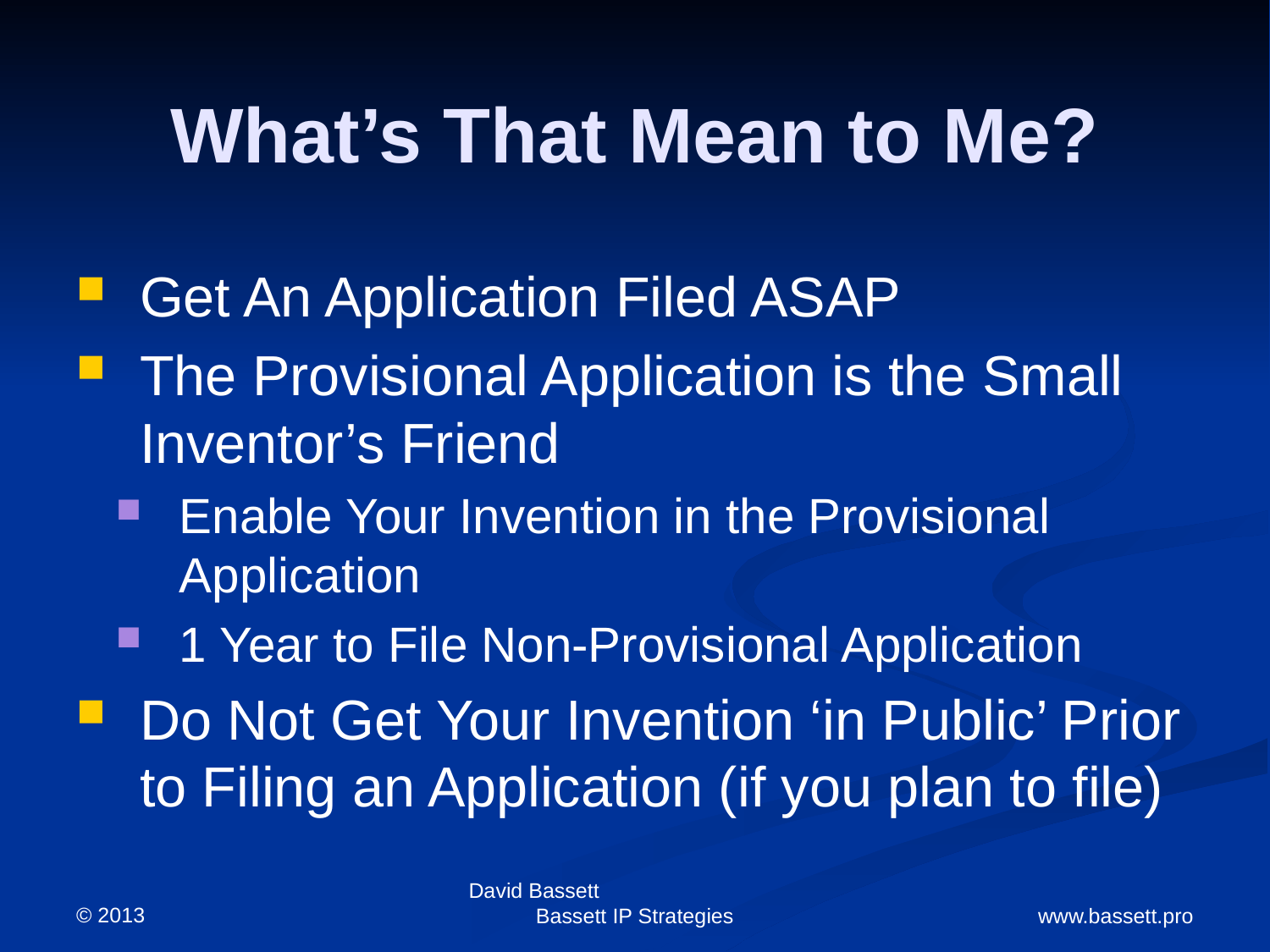

# What’s That Mean to Me?
Get An Application Filed ASAP
The Provisional Application is the Small Inventor’s Friend
Enable Your Invention in the Provisional Application
1 Year to File Non-Provisional Application
Do Not Get Your Invention ‘in Public’ Prior to Filing an Application (if you plan to file)

© 2013
David Bassett                                   Bassett IP Strategies
www.bassett.pro